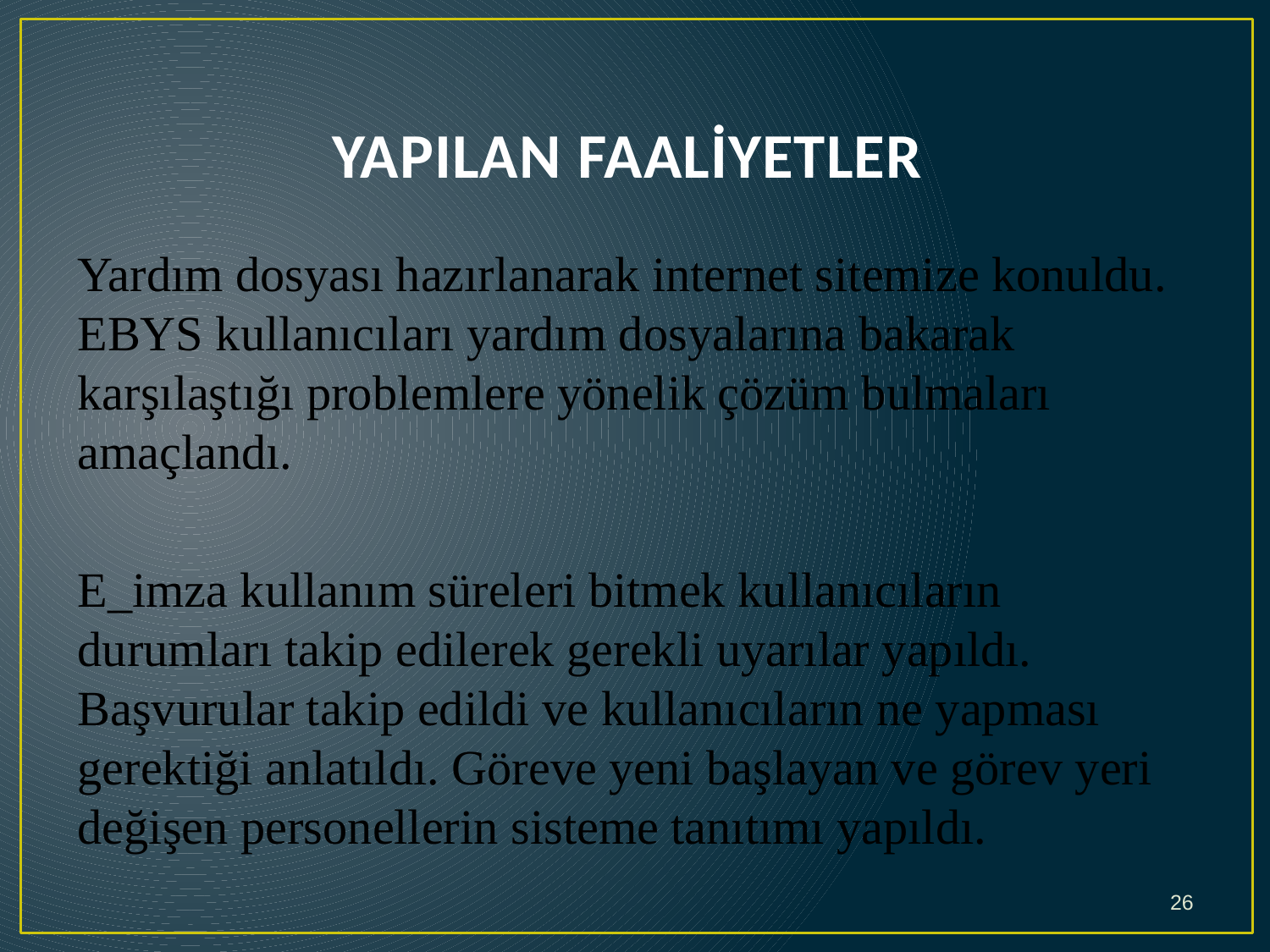

# YAPILAN FAALİYETLER
Yardım dosyası hazırlanarak internet sitemize konuldu. EBYS kullanıcıları yardım dosyalarına bakarak karşılaştığı problemlere yönelik çözüm bulmaları amaçlandı.

E_imza kullanım süreleri bitmek kullanıcıların durumları takip edilerek gerekli uyarılar yapıldı. Başvurular takip edildi ve kullanıcıların ne yapması gerektiği anlatıldı. Göreve yeni başlayan ve görev yeri değişen personellerin sisteme tanıtımı yapıldı.

26